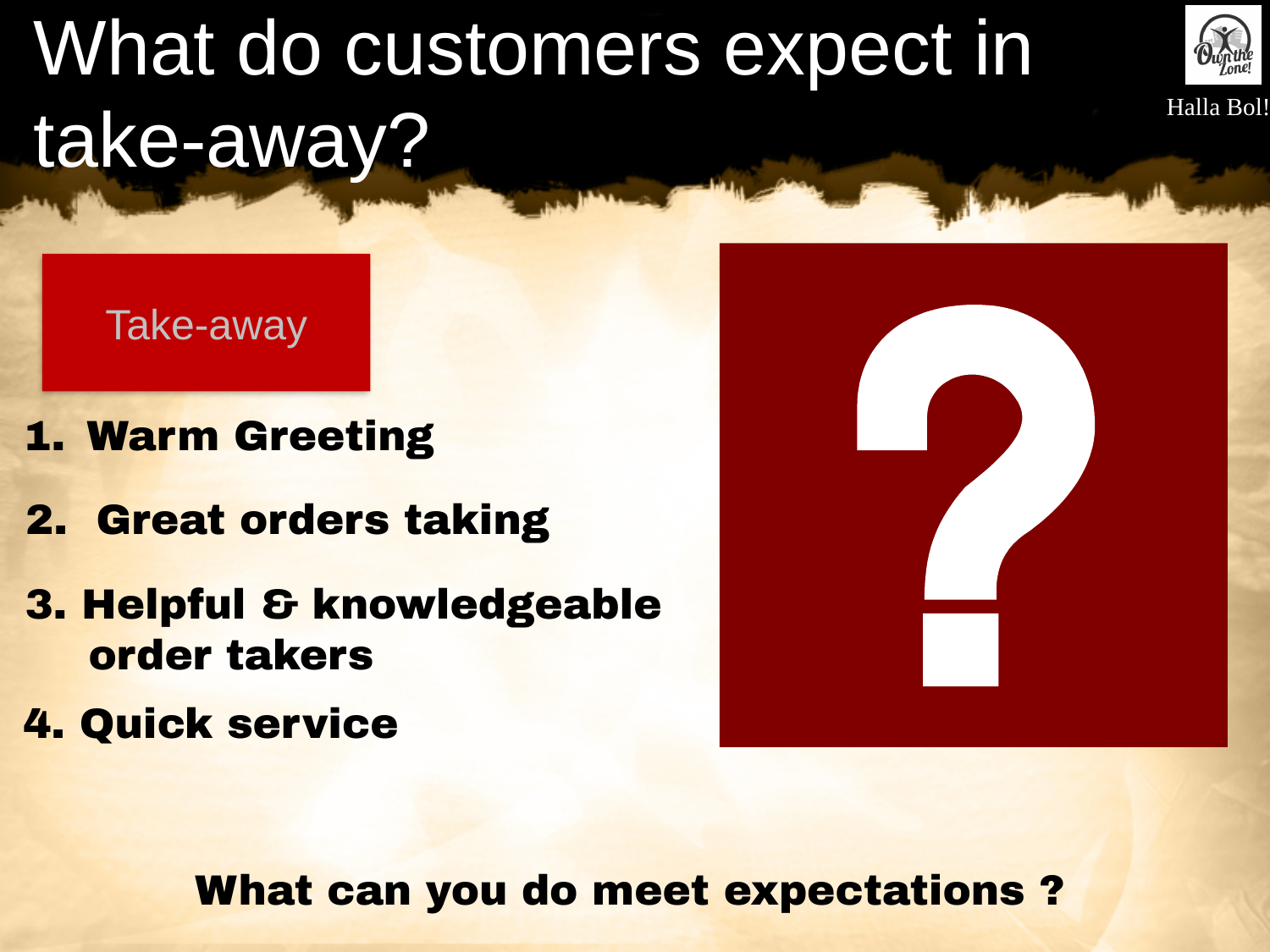

# What do customers expect in take-away?

Take-away
Warm Greeting
2.  Great orders taking
3. Helpful & knowledgeable order takers
4. Quick service
What can you do meet expectations ?